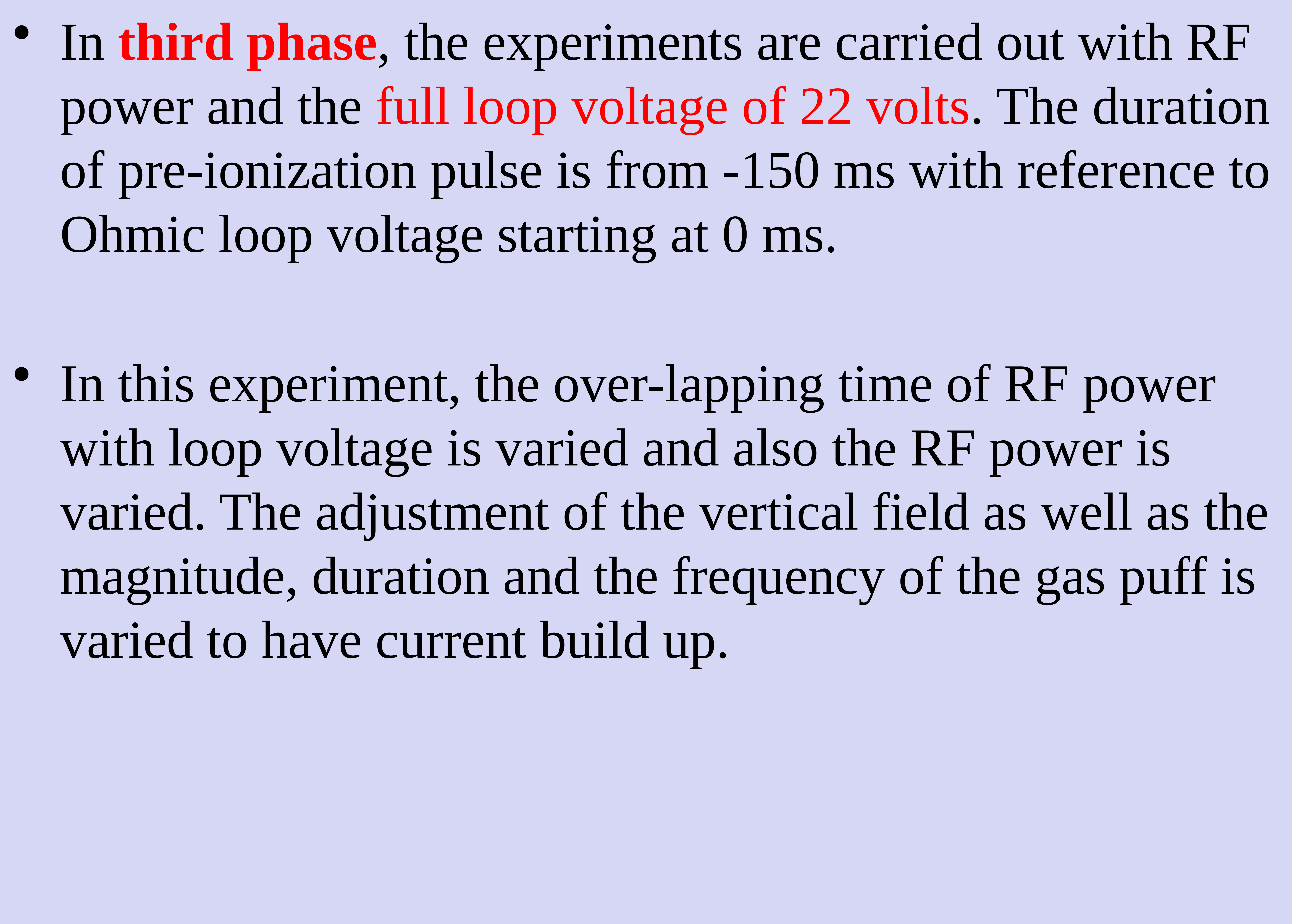

In third phase, the experiments are carried out with RF power and the full loop voltage of 22 volts. The duration of pre-ionization pulse is from -150 ms with reference to Ohmic loop voltage starting at 0 ms.

In this experiment, the over-lapping time of RF power with loop voltage is varied and also the RF power is varied. The adjustment of the vertical field as well as the magnitude, duration and the frequency of the gas puff is varied to have current build up.